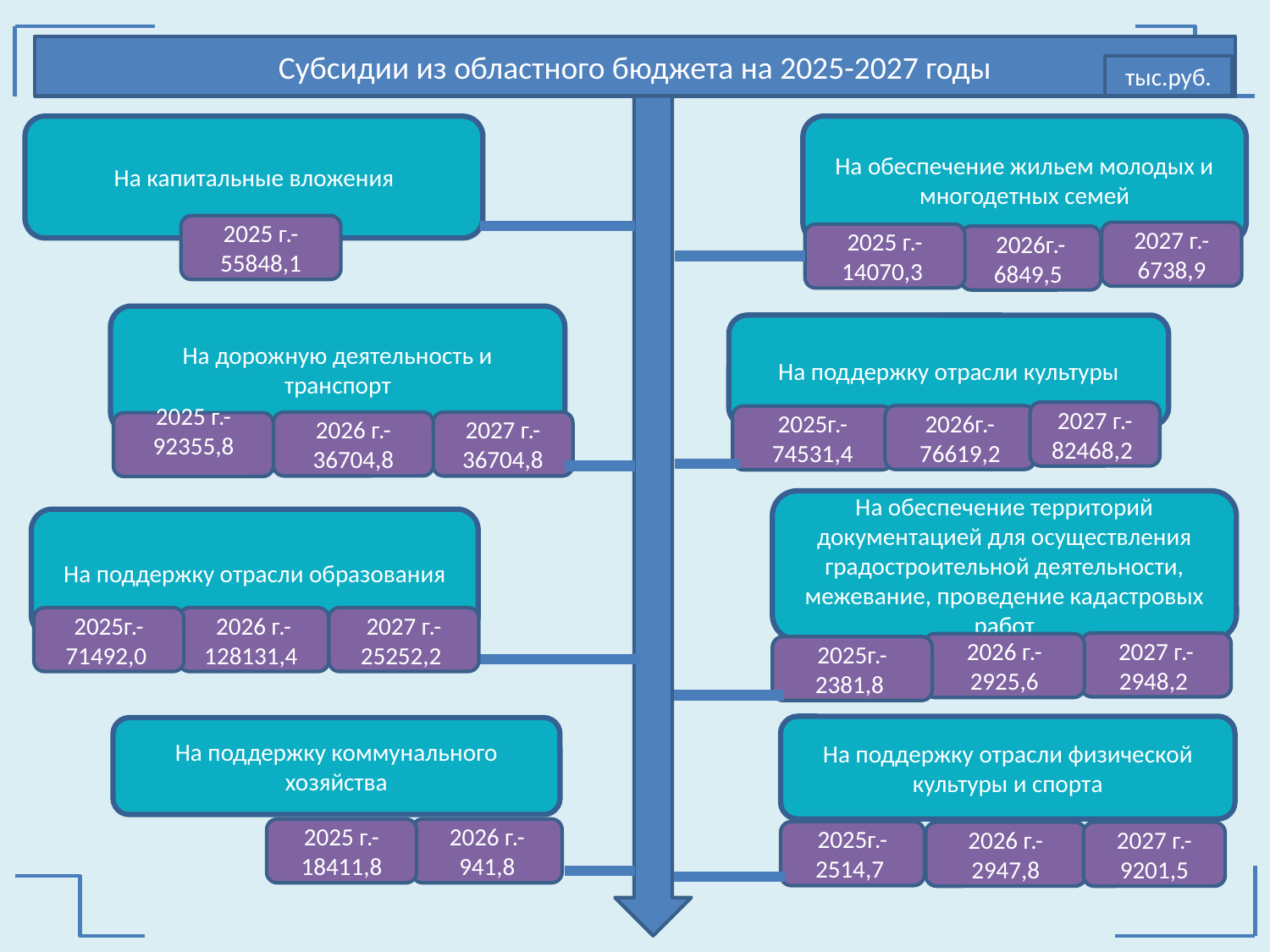

Субсидии из областного бюджета на 2025-2027 годы
тыс.руб.

На капитальные вложения
На обеспечение жильем молодых и многодетных семей
2025 г.-
55848,1
2027 г.- 6738,9
2025 г.-14070,3
2026г.-6849,5
На дорожную деятельность и транспорт
На поддержку отрасли культуры
2027 г.-82468,2
2026г.-76619,2
2025г.-74531,4
2026 г.- 36704,8
2027 г.-36704,8
2025 г.-92355,8

На обеспечение территорий документацией для осуществления градостроительной деятельности, межевание, проведение кадастровых работ
На поддержку отрасли образования
2026 г.-128131,4
2025г.-71492,0
2027 г.-25252,2
2027 г.-2948,2
2026 г.-2925,6
2025г.-2381,8
На поддержку отрасли физической культуры и спорта
На поддержку коммунального хозяйства
2025 г.-18411,8
2026 г.-941,8
2025г.-2514,7
2026 г.-2947,8
2027 г.-9201,5